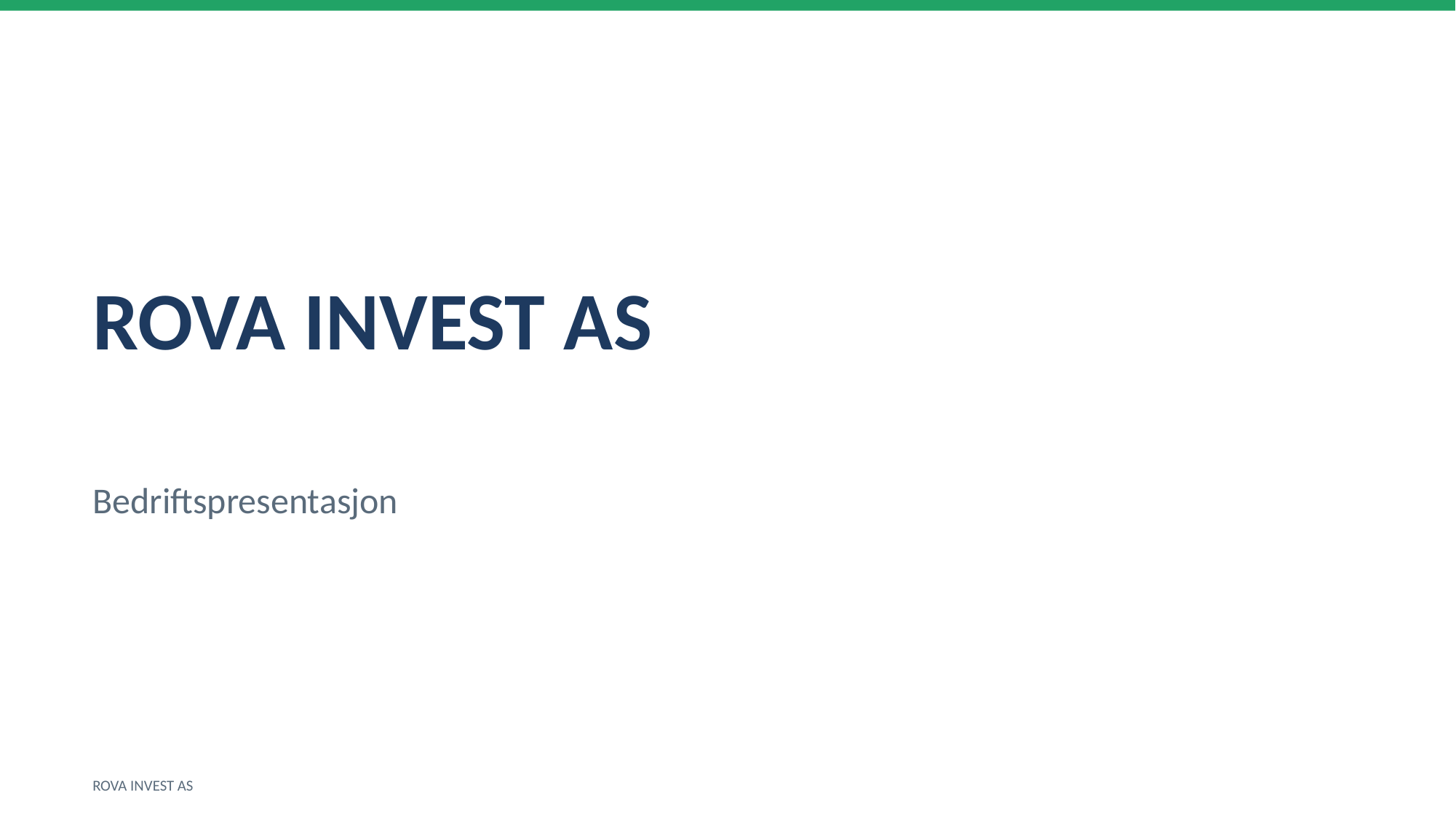

ROVA INVEST AS
Bedriftspresentasjon
ROVA INVEST AS